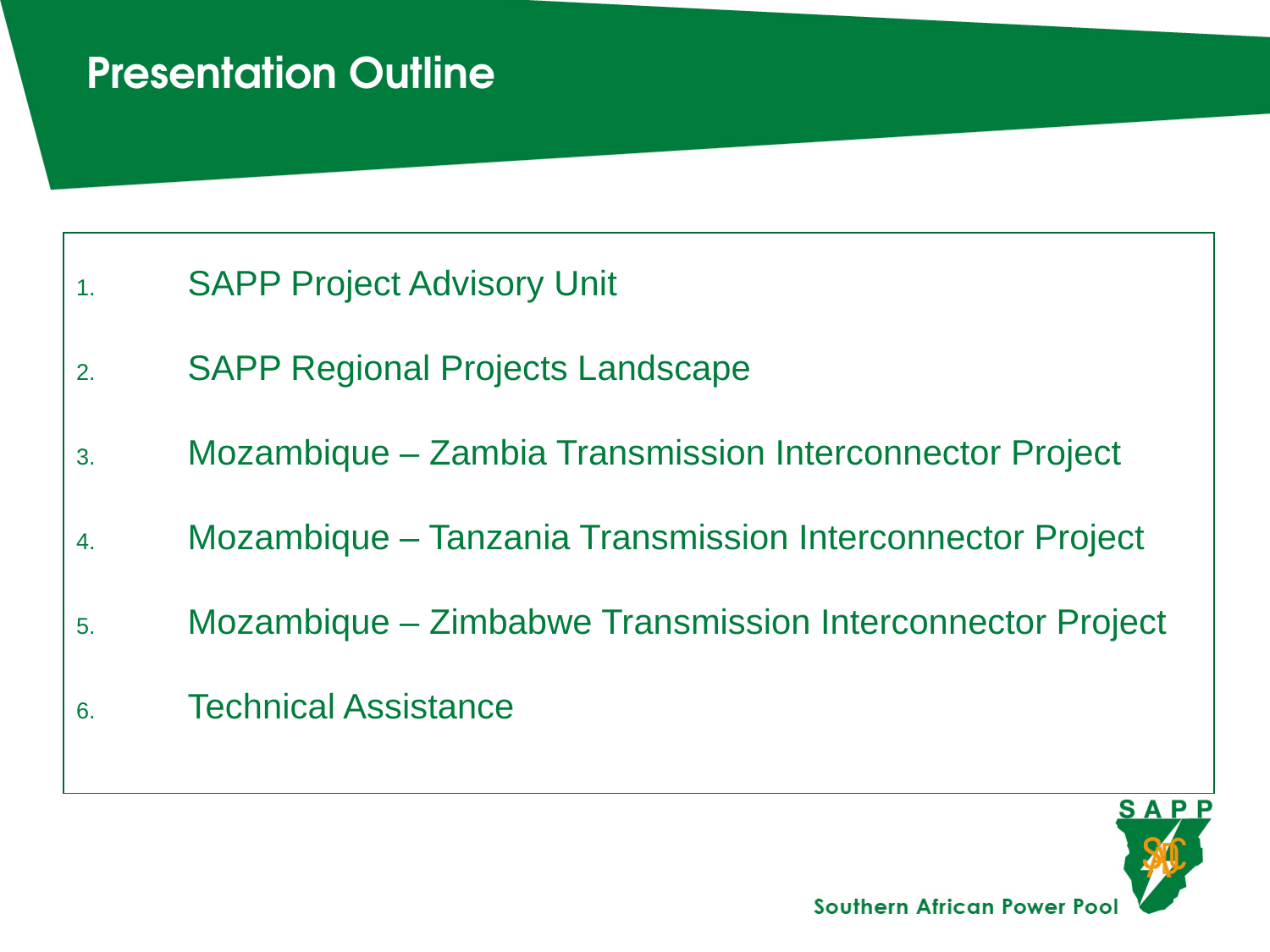

# Presentation Outline
SAPP Project Advisory Unit
SAPP Regional Projects Landscape
Mozambique – Zambia Transmission Interconnector Project
Mozambique – Tanzania Transmission Interconnector Project
Mozambique – Zimbabwe Transmission Interconnector Project
Technical Assistance